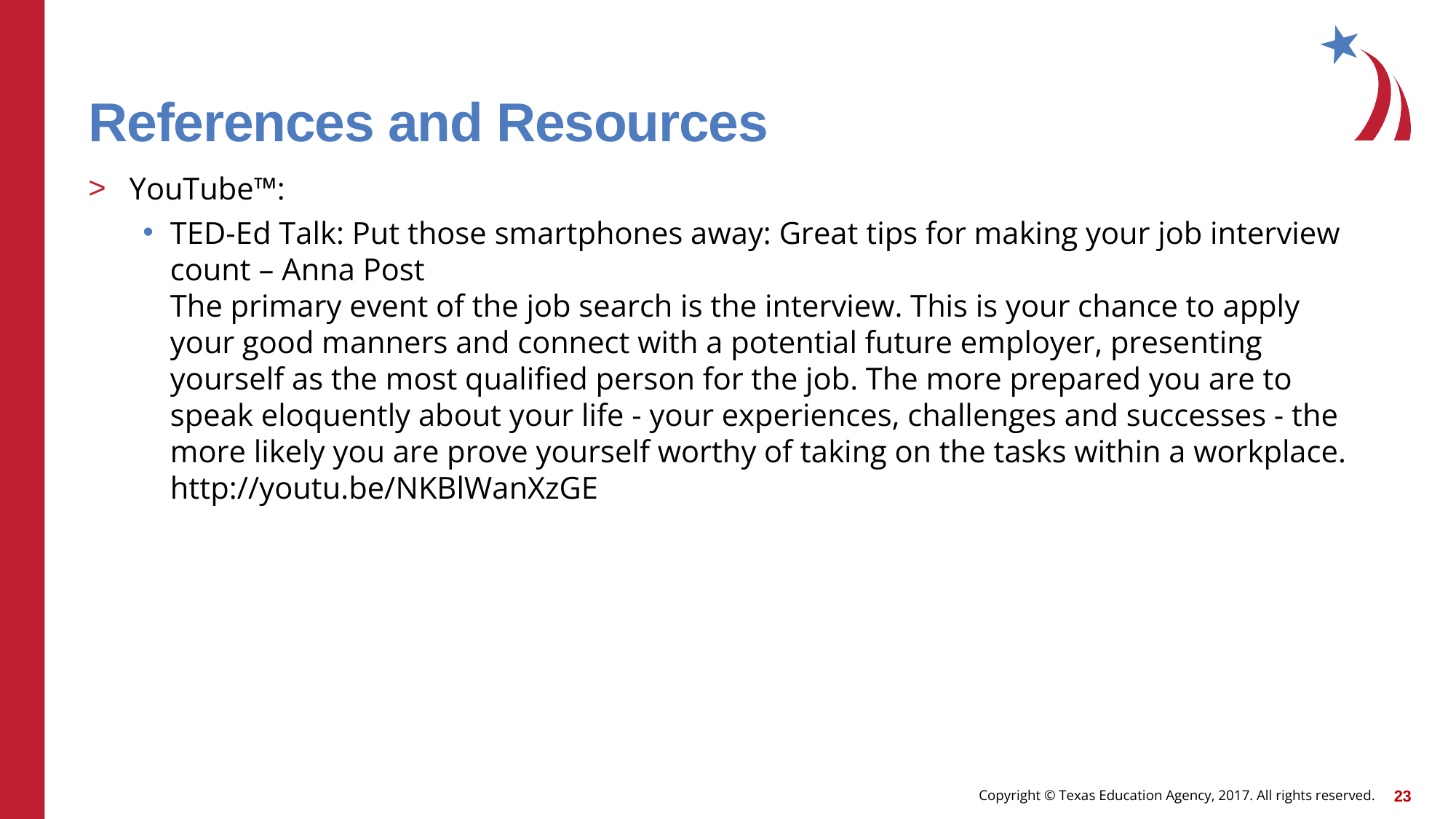

# References and Resources
YouTube™:
TED-Ed Talk: Put those smartphones away: Great tips for making your job interview count – Anna Post
The primary event of the job search is the interview. This is your chance to apply your good manners and connect with a potential future employer, presenting yourself as the most qualified person for the job. The more prepared you are to speak eloquently about your life - your experiences, challenges and successes - the more likely you are prove yourself worthy of taking on the tasks within a workplace.
http://youtu.be/NKBlWanXzGE